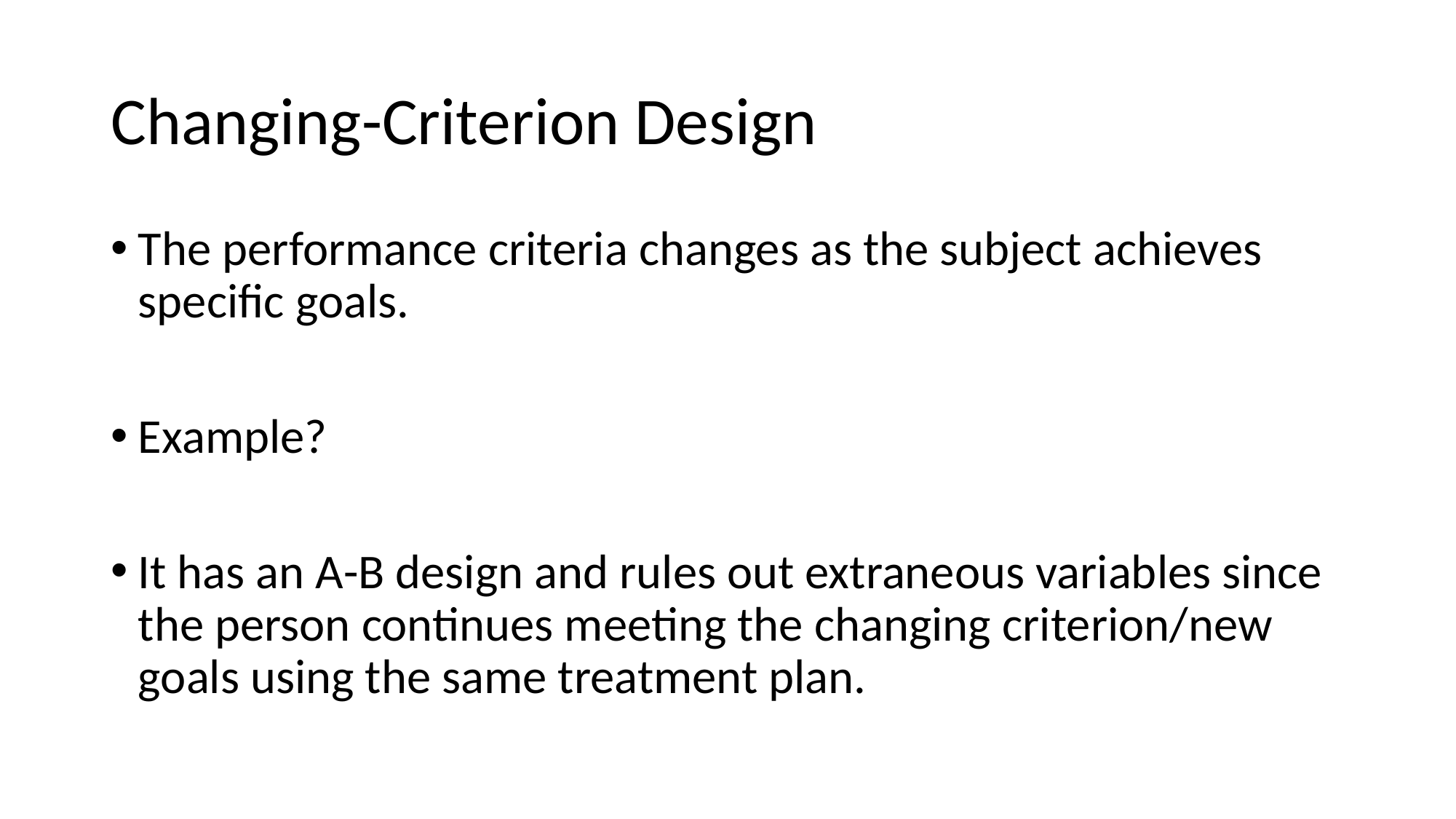

# Changing-Criterion Design
The performance criteria changes as the subject achieves specific goals.

Example?

It has an A-B design and rules out extraneous variables since the person continues meeting the changing criterion/new goals using the same treatment plan.